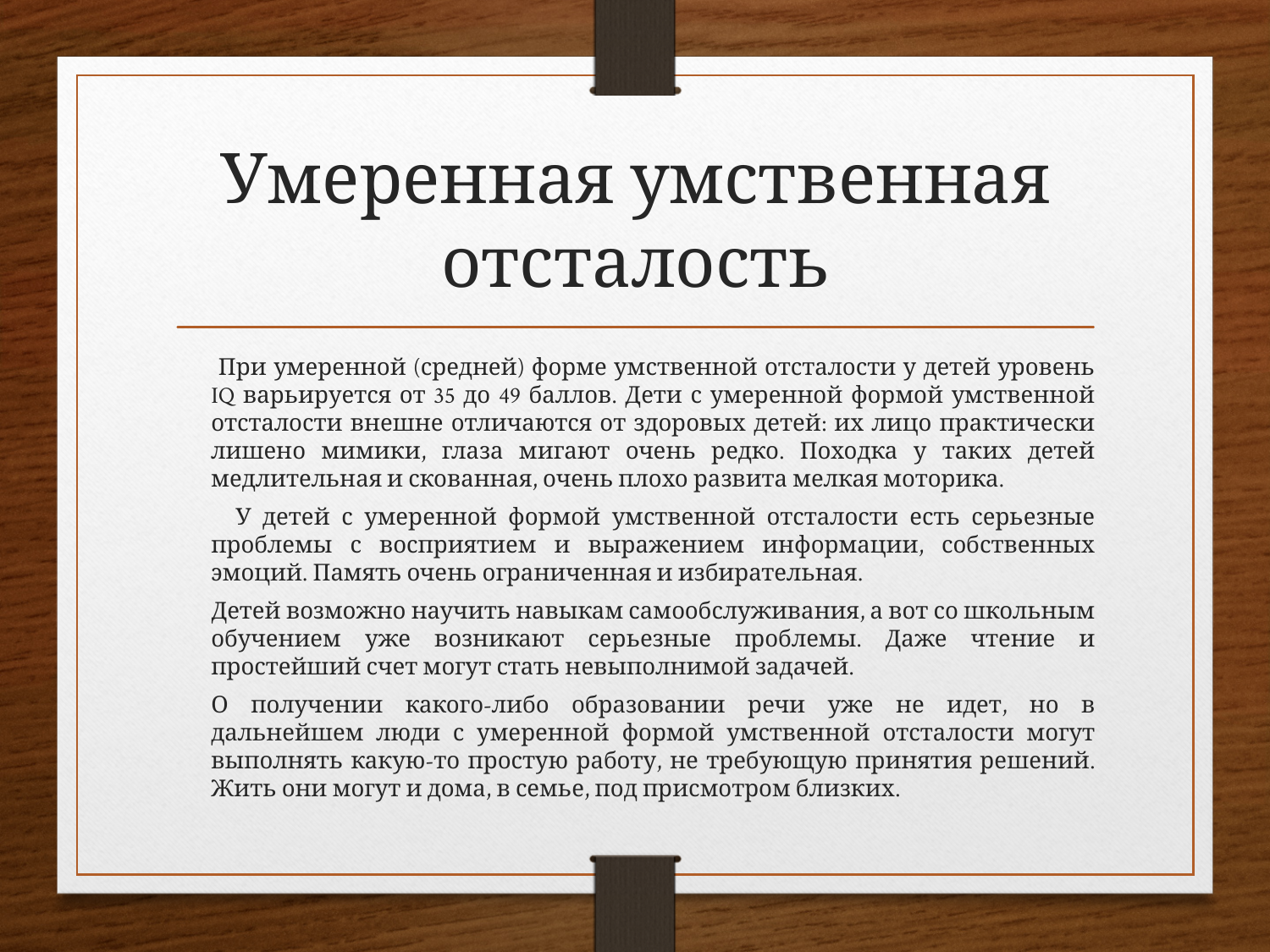

# Умеренная умственная отсталость
    		При умеренной (средней) форме умственной отсталости у детей уровень IQ варьируется от 35 до 49 баллов. Дети с умеренной формой умственной отсталости внешне отличаются от здоровых детей: их лицо практически лишено мимики, глаза мигают очень редко. Походка у таких детей медлительная и скованная, очень плохо развита мелкая моторика.
    		У детей с умеренной формой умственной отсталости есть серьезные проблемы с восприятием и выражением информации, собственных эмоций. Память очень ограниченная и избирательная.
      	Детей возможно научить навыкам самообслуживания, а вот со школьным обучением уже возникают серьезные проблемы. Даже чтение и простейший счет могут стать невыполнимой задачей.
		О получении какого-либо образовании речи уже не идет, но в дальнейшем люди с умеренной формой умственной отсталости могут выполнять какую-то простую работу, не требующую принятия решений. Жить они могут и дома, в семье, под присмотром близких.